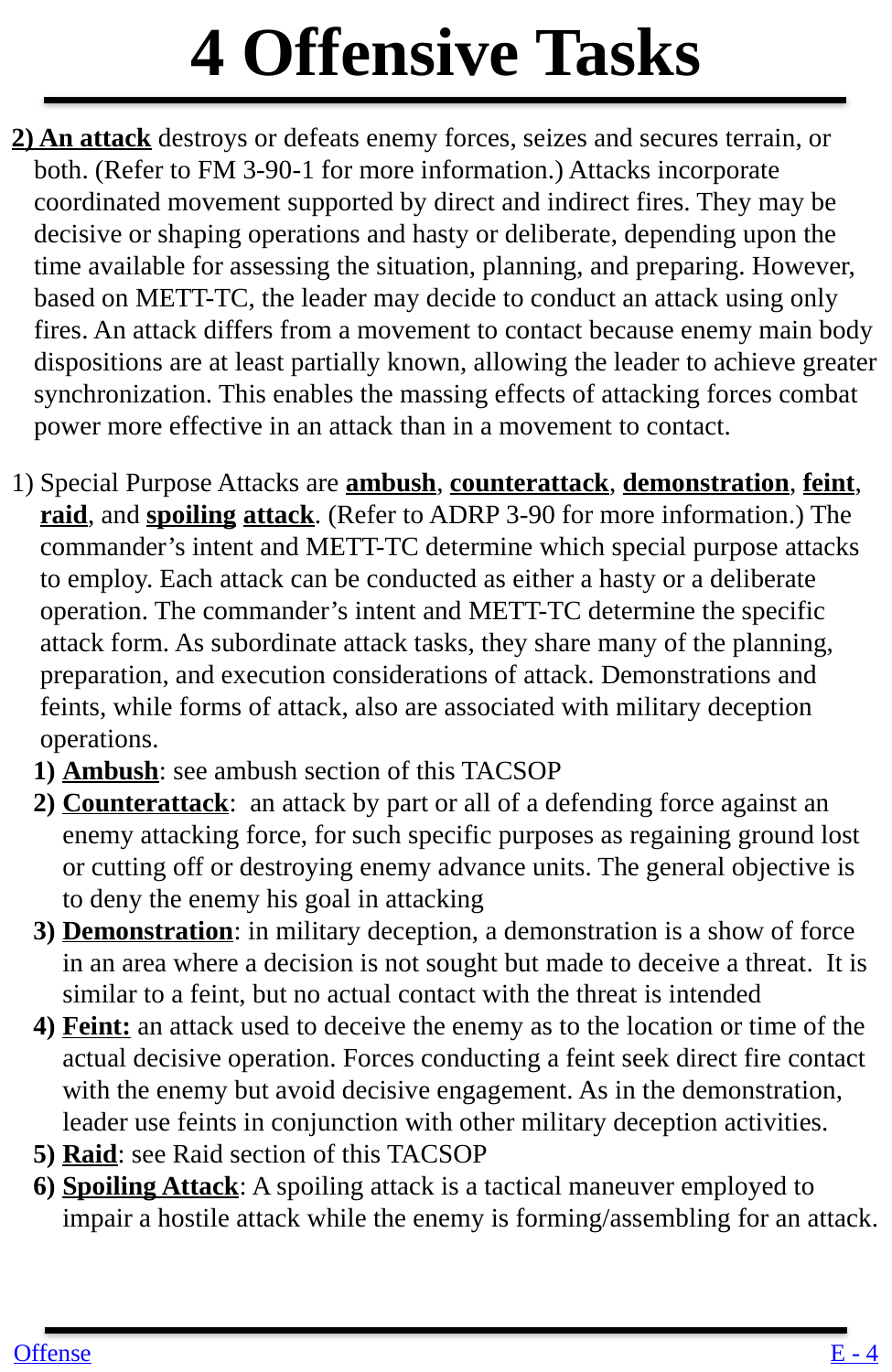

4 Offensive Tasks
2) An attack destroys or defeats enemy forces, seizes and secures terrain, or both. (Refer to FM 3-90-1 for more information.) Attacks incorporate coordinated movement supported by direct and indirect fires. They may be decisive or shaping operations and hasty or deliberate, depending upon the time available for assessing the situation, planning, and preparing. However, based on METT-TC, the leader may decide to conduct an attack using only fires. An attack differs from a movement to contact because enemy main body dispositions are at least partially known, allowing the leader to achieve greater synchronization. This enables the massing effects of attacking forces combat power more effective in an attack than in a movement to contact.

Special Purpose Attacks are ambush, counterattack, demonstration, feint, raid, and spoiling attack. (Refer to ADRP 3-90 for more information.) The commander’s intent and METT-TC determine which special purpose attacks to employ. Each attack can be conducted as either a hasty or a deliberate operation. The commander’s intent and METT-TC determine the specific attack form. As subordinate attack tasks, they share many of the planning, preparation, and execution considerations of attack. Demonstrations and feints, while forms of attack, also are associated with military deception operations.
Ambush: see ambush section of this TACSOP
Counterattack:  an attack by part or all of a defending force against an enemy attacking force, for such specific purposes as regaining ground lost or cutting off or destroying enemy advance units. The general objective is to deny the enemy his goal in attacking
Demonstration: in military deception, a demonstration is a show of force in an area where a decision is not sought but made to deceive a threat.  It is similar to a feint, but no actual contact with the threat is intended
Feint: an attack used to deceive the enemy as to the location or time of the actual decisive operation. Forces conducting a feint seek direct fire contact with the enemy but avoid decisive engagement. As in the demonstration, leader use feints in conjunction with other military deception activities.
Raid: see Raid section of this TACSOP
Spoiling Attack: A spoiling attack is a tactical maneuver employed to impair a hostile attack while the enemy is forming/assembling for an attack.
Offense
E - 4